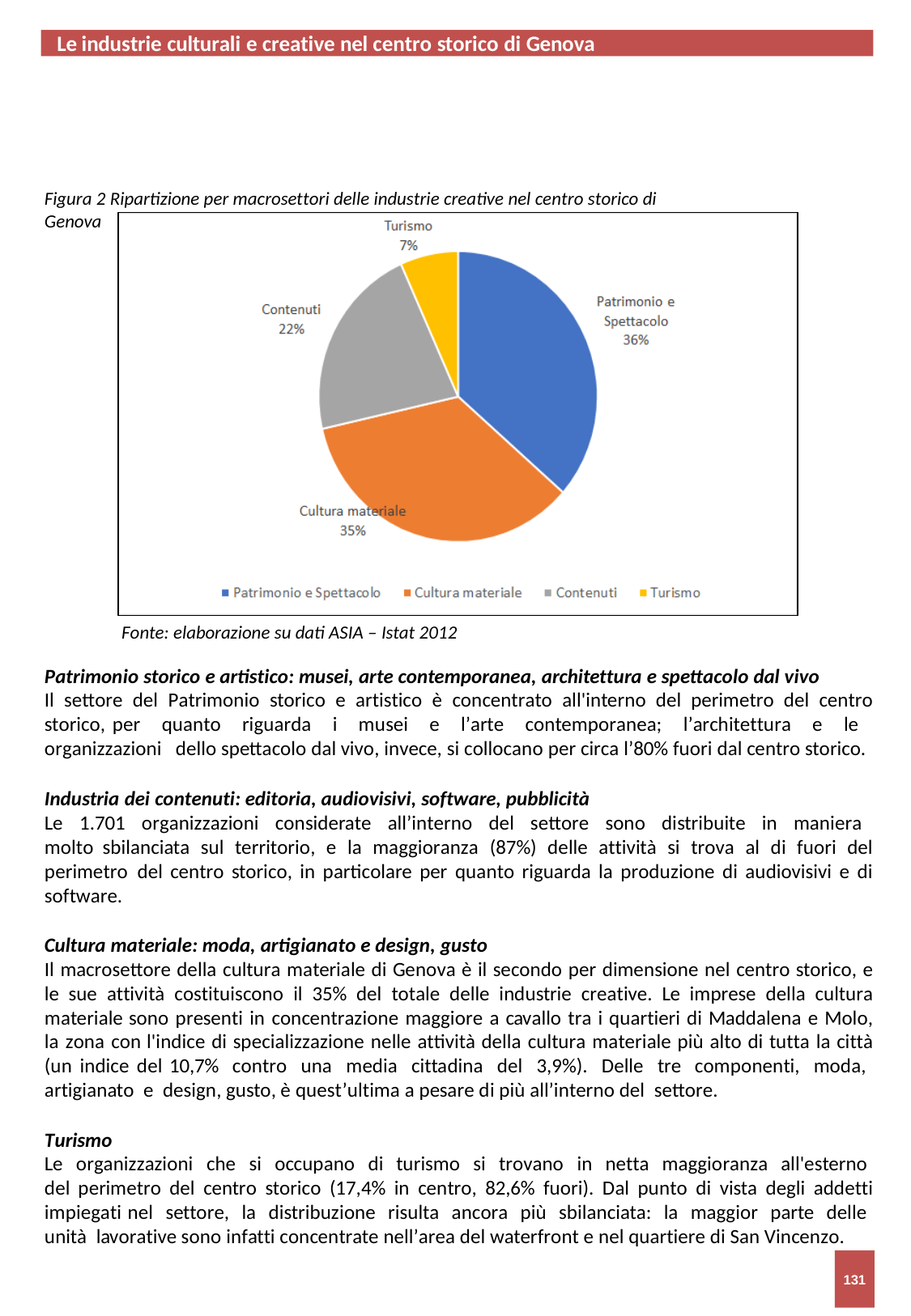

Le industrie culturali e creative nel centro storico di Genova
Figura 2 Ripartizione per macrosettori delle industrie creative nel centro storico di Genova

Fonte: elaborazione su dati ASIA – Istat 2012

Patrimonio storico e artistico: musei, arte contemporanea, architettura e spettacolo dal vivo
Il settore del Patrimonio storico e artistico è concentrato all'interno del perimetro del centro storico, per   quanto   riguarda   i   musei   e   l’arte   contemporanea;   l’architettura   e   le   organizzazioni   dello spettacolo dal vivo, invece, si collocano per circa l’80% fuori dal centro storico.

Industria dei contenuti: editoria, audiovisivi, software, pubblicità
Le   1.701   organizzazioni   considerate   all’interno   del   settore   sono   distribuite   in   maniera   molto sbilanciata sul territorio, e la maggioranza (87%) delle attività si trova al di fuori del perimetro del centro storico, in particolare per quanto riguarda la produzione di audiovisivi e di software.

Cultura materiale: moda, artigianato e design, gusto
Il macrosettore della cultura materiale di Genova è il secondo per dimensione nel centro storico, e le sue attività costituiscono il 35% del totale delle industrie creative. Le imprese della cultura materiale sono presenti in concentrazione maggiore a cavallo tra i quartieri di Maddalena e Molo, la zona con l'indice di specializzazione nelle attività della cultura materiale più alto di tutta la città (un indice del 10,7%  contro  una  media  cittadina  del  3,9%).  Delle  tre  componenti,  moda,  artigianato  e  design, gusto, è quest’ultima a pesare di più all’interno del  settore.

Turismo
Le  organizzazioni  che  si  occupano  di  turismo  si  trovano  in  netta  maggioranza  all'esterno  del perimetro del centro storico (17,4% in centro, 82,6% fuori). Dal punto di vista degli addetti impiegati nel  settore,  la  distribuzione  risulta  ancora  più  sbilanciata:  la  maggior  parte  delle  unità  lavorative sono infatti concentrate nell’area del waterfront e nel quartiere di San Vincenzo.
131